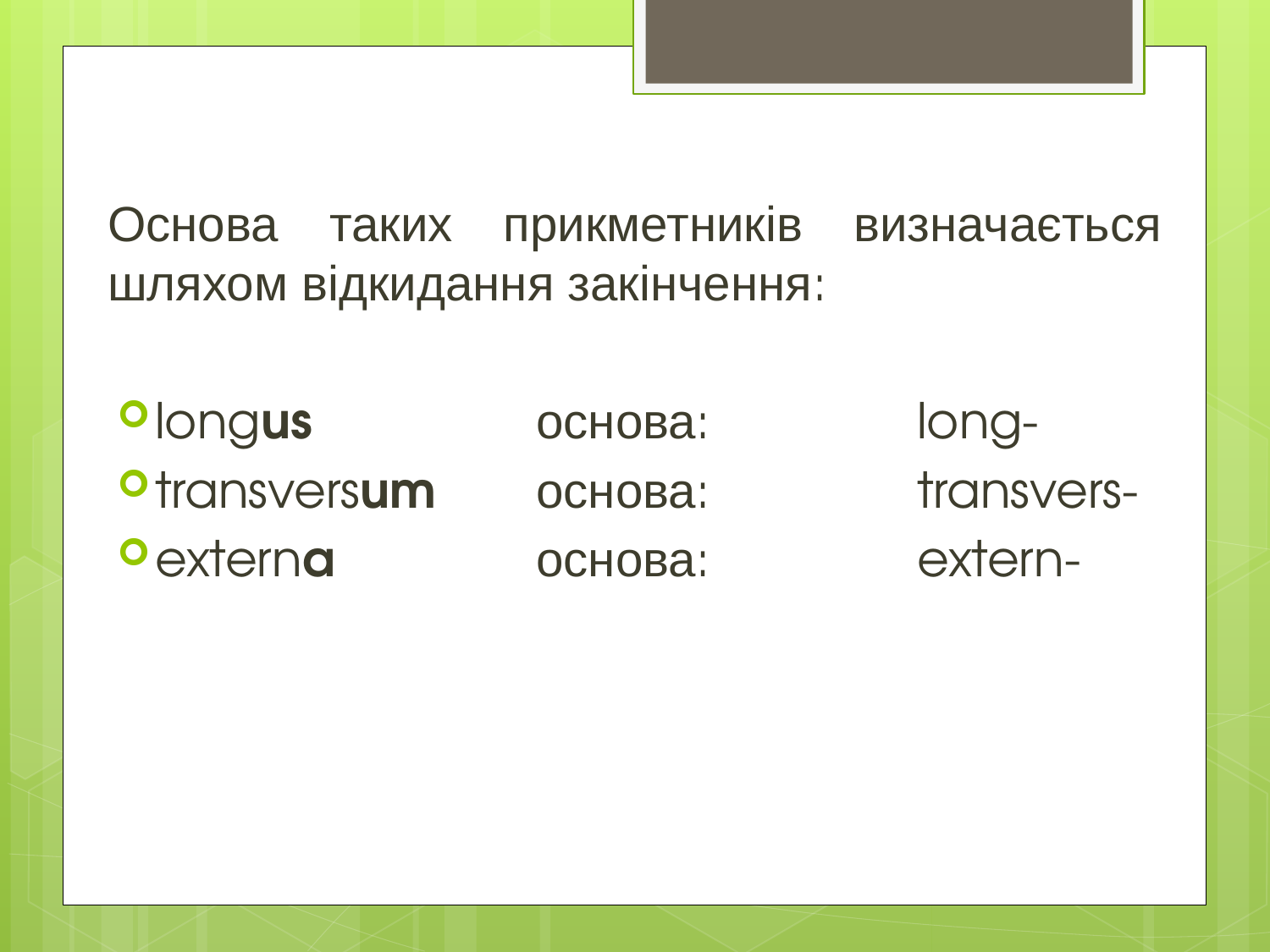

Основа таких прикметників визначається шляхом відкидання закінчення:

longus 		основа: 		long-
transversum 	основа:		transvers-
externa 		основа: 		extern-